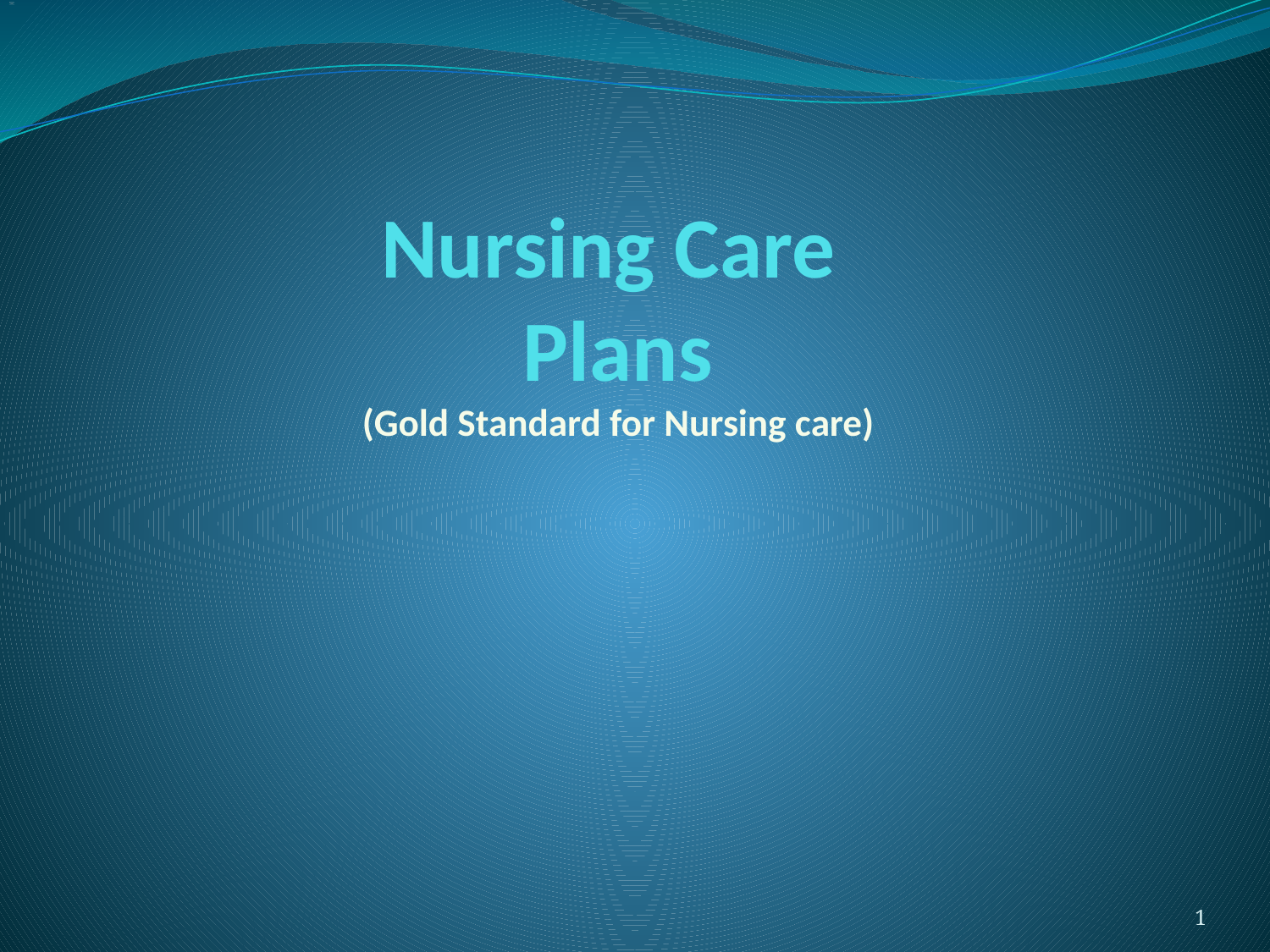

# Nursing Care Plans (Gold Standard for Nursing care)

1